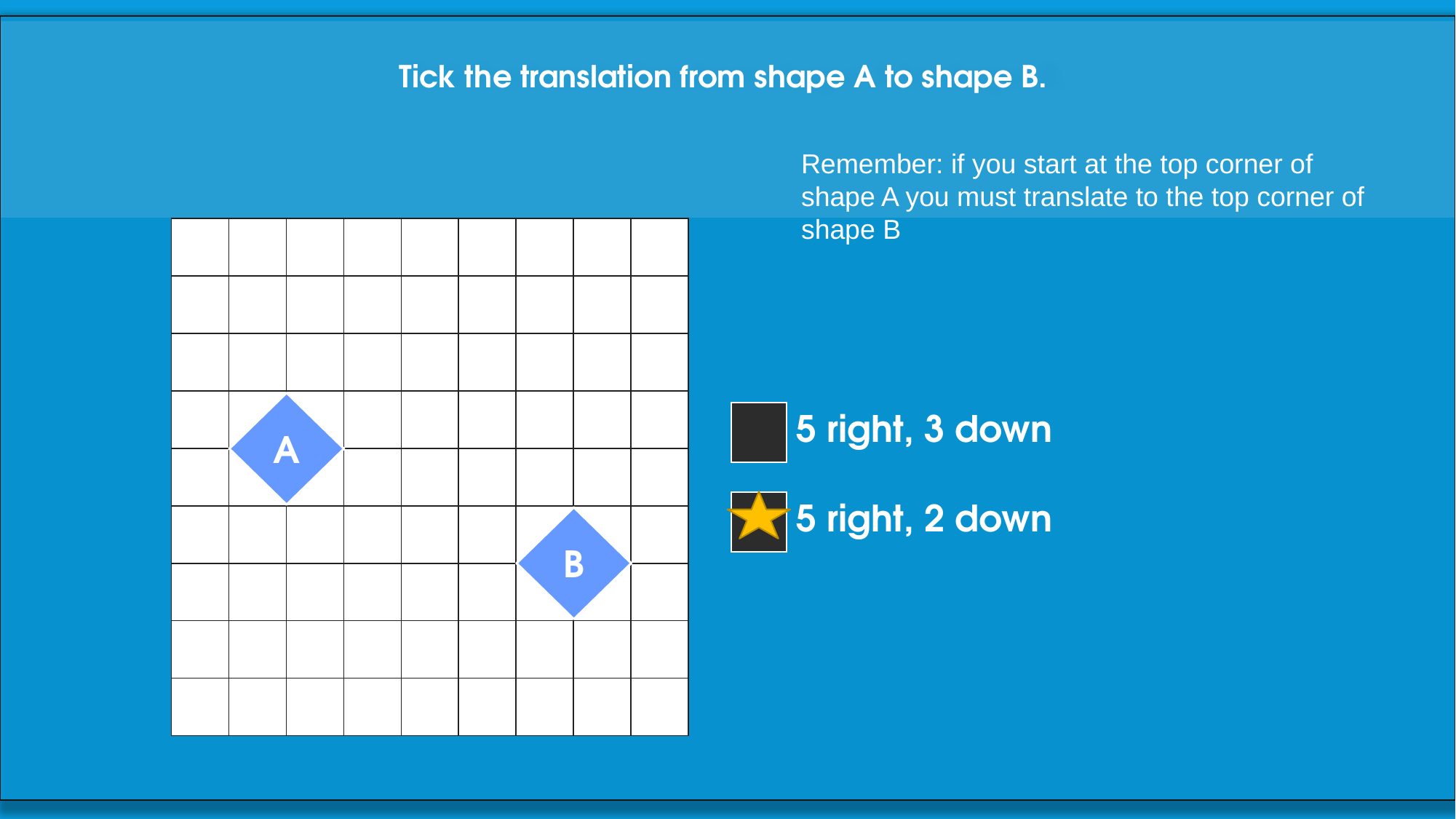

Tick the translation from shape A to shape B.

#
Remember: if you start at the top corner of shape A you must translate to the top corner of shape B
|  |  |  |  |  |  |  |  |  |
| --- | --- | --- | --- | --- | --- | --- | --- | --- |
|  |  |  |  |  |  |  |  |  |
|  |  |  |  |  |  |  |  |  |
|  |  |  |  |  |  |  |  |  |
|  |  |  |  |  |  |  |  |  |
|  |  |  |  |  |  |  |  |  |
|  |  |  |  |  |  |  |  |  |
|  |  |  |  |  |  |  |  |  |
|  |  |  |  |  |  |  |  |  |

A
|  | 5 right, 3 down |
| --- | --- |
|  |  |
|  | 5 right, 2 down |

B
© Classroom Secrets Limited 2018